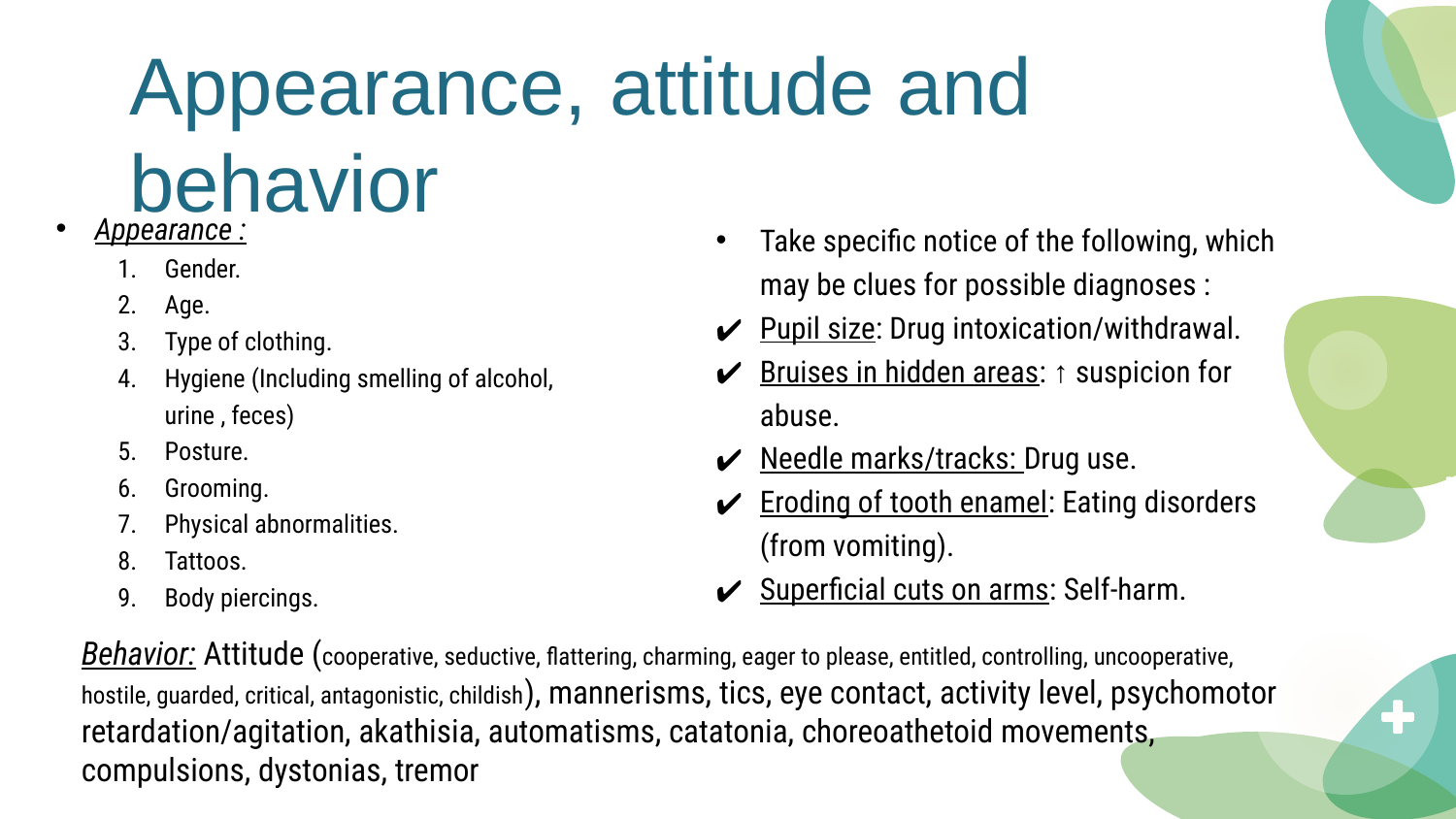

# Appearance, attitude and behavior
Appearance :
Gender.
Age.
Type of clothing.
Hygiene (Including smelling of alcohol, urine , feces)
Posture.
Grooming.
Physical abnormalities.
Tattoos.
Body piercings.
Take specific notice of the following, which may be clues for possible diagnoses :
Pupil size: Drug intoxication/withdrawal.
Bruises in hidden areas: ↑ suspicion for abuse.
Needle marks/tracks: Drug use.
Eroding of tooth enamel: Eating disorders (from vomiting).
Superficial cuts on arms: Self-harm.
Behavior: Attitude (cooperative, seductive, flattering, charming, eager to please, entitled, controlling, uncooperative, hostile, guarded, critical, antagonistic, childish), mannerisms, tics, eye contact, activity level, psychomotor retardation/agitation, akathisia, automatisms, catatonia, choreoathetoid movements, compulsions, dystonias, tremor